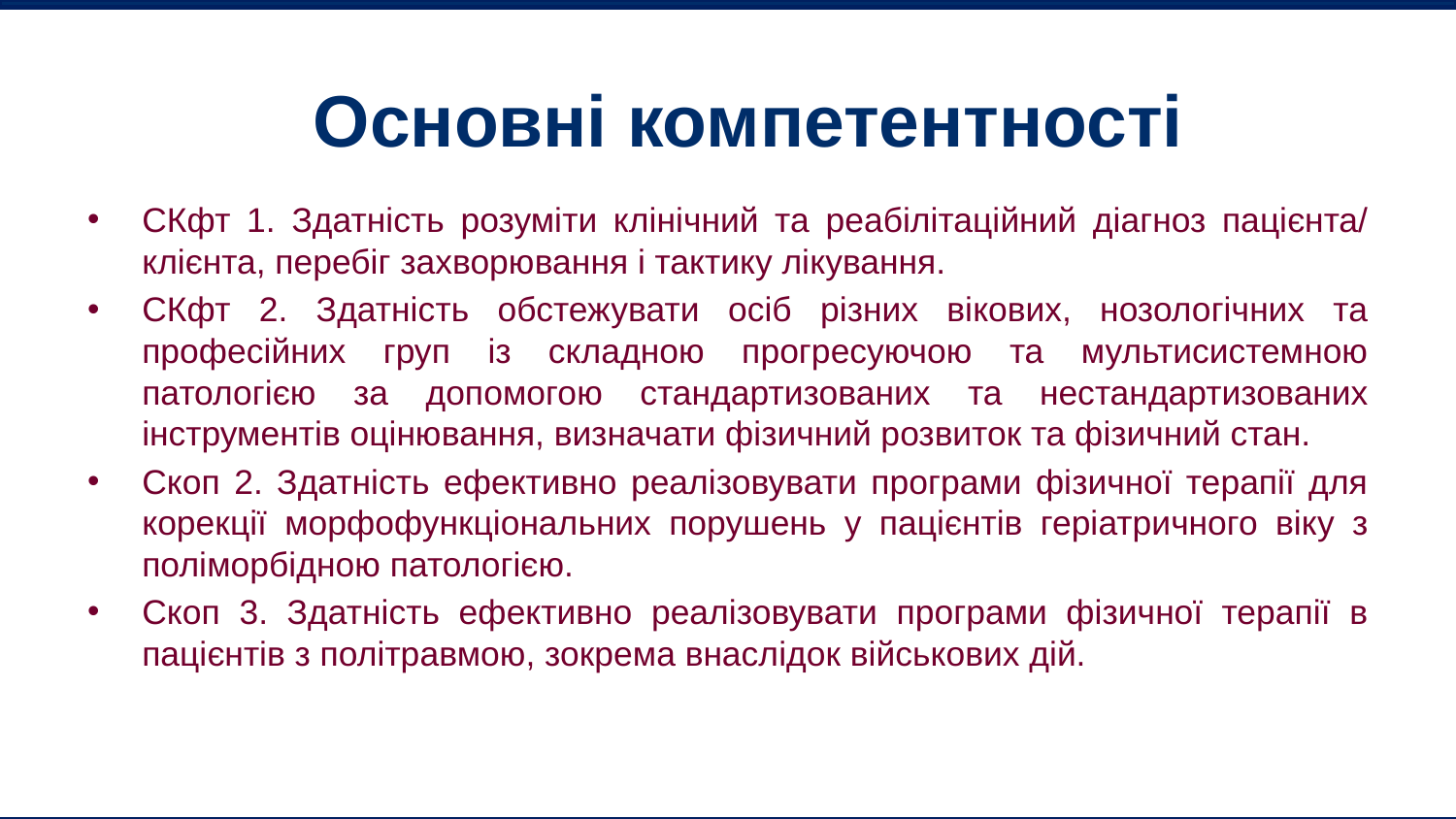

# Основні компетентності
СКфт 1. Здатність розуміти клінічний та реабілітаційний діагноз пацієнта/ клієнта, перебіг захворювання і тактику лікування.
СКфт 2. Здатність обстежувати осіб різних вікових, нозологічних та професійних груп із складною прогресуючою та мультисистемною патологією за допомогою стандартизованих та нестандартизованих інструментів оцінювання, визначати фізичний розвиток та фізичний стан.
Скоп 2. Здатність ефективно реалізовувати програми фізичної терапії для корекції морфофункціональних порушень у пацієнтів геріатричного віку з поліморбідною патологією.
Скоп 3. Здатність ефективно реалізовувати програми фізичної терапії в пацієнтів з політравмою, зокрема внаслідок військових дій.